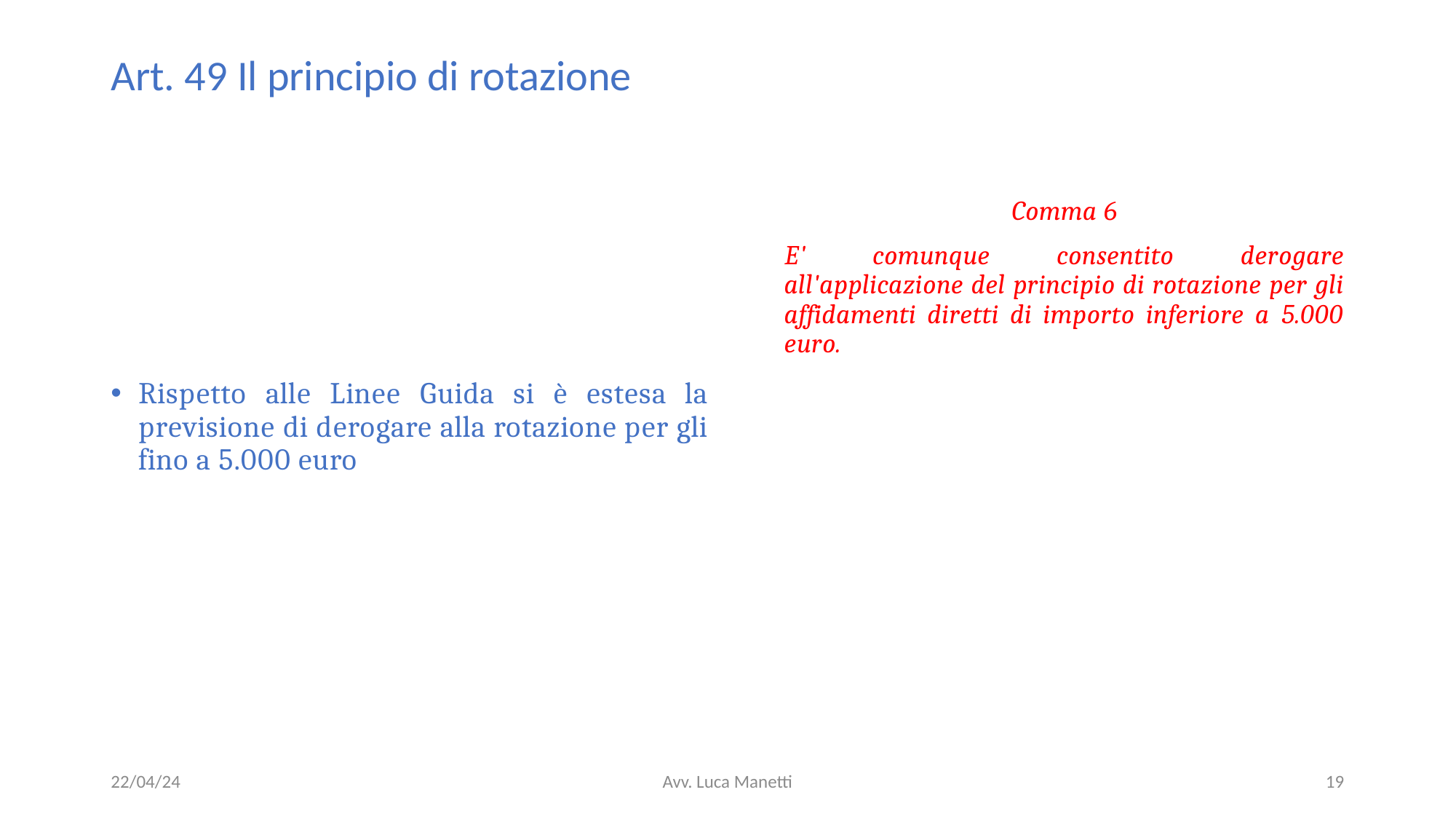

# Art. 49 Il principio di rotazione

Rispetto alle Linee Guida si è estesa la previsione di derogare alla rotazione per gli fino a 5.000 euro

Comma 6
E' comunque consentito derogare all'applicazione del principio di rotazione per gli affidamenti diretti di importo inferiore a 5.000 euro.

22/04/24
Avv. Luca Manetti
19